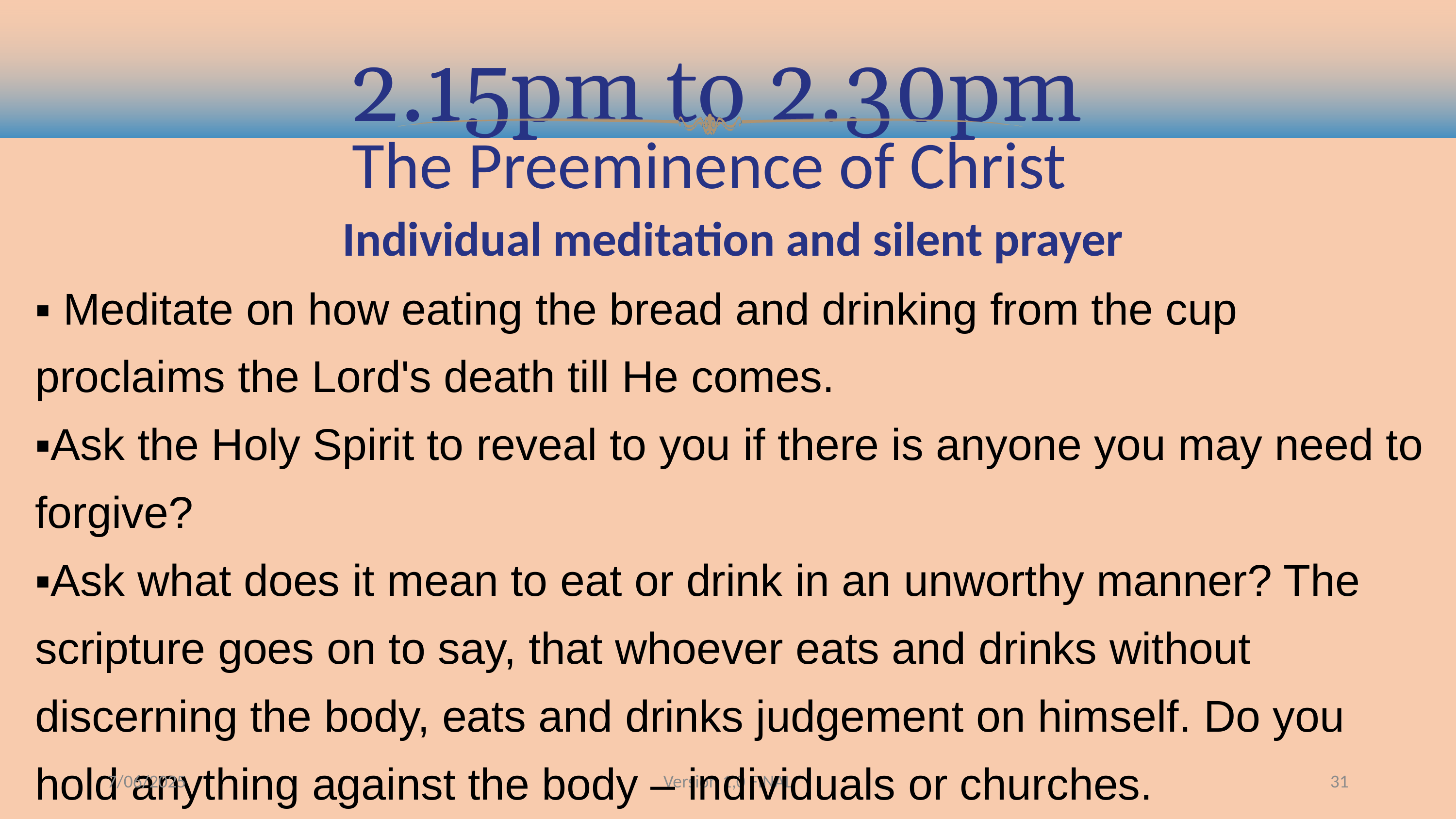

2.15pm to 2.30pm

The Preeminence of Christ
Individual meditation and silent prayer
▪ Meditate on how eating the bread and drinking from the cup proclaims the Lord's death till He comes.
▪Ask the Holy Spirit to reveal to you if there is anyone you may need to forgive?
▪Ask what does it mean to eat or drink in an unworthy manner? The scripture goes on to say, that whoever eats and drinks without discerning the body, eats and drinks judgement on himself. Do you hold anything against the body – individuals or churches.
▪Confess, repent, ask for His forgiveness (1John 1:9).
7/06/2025
Version 1,0 FINAL
31